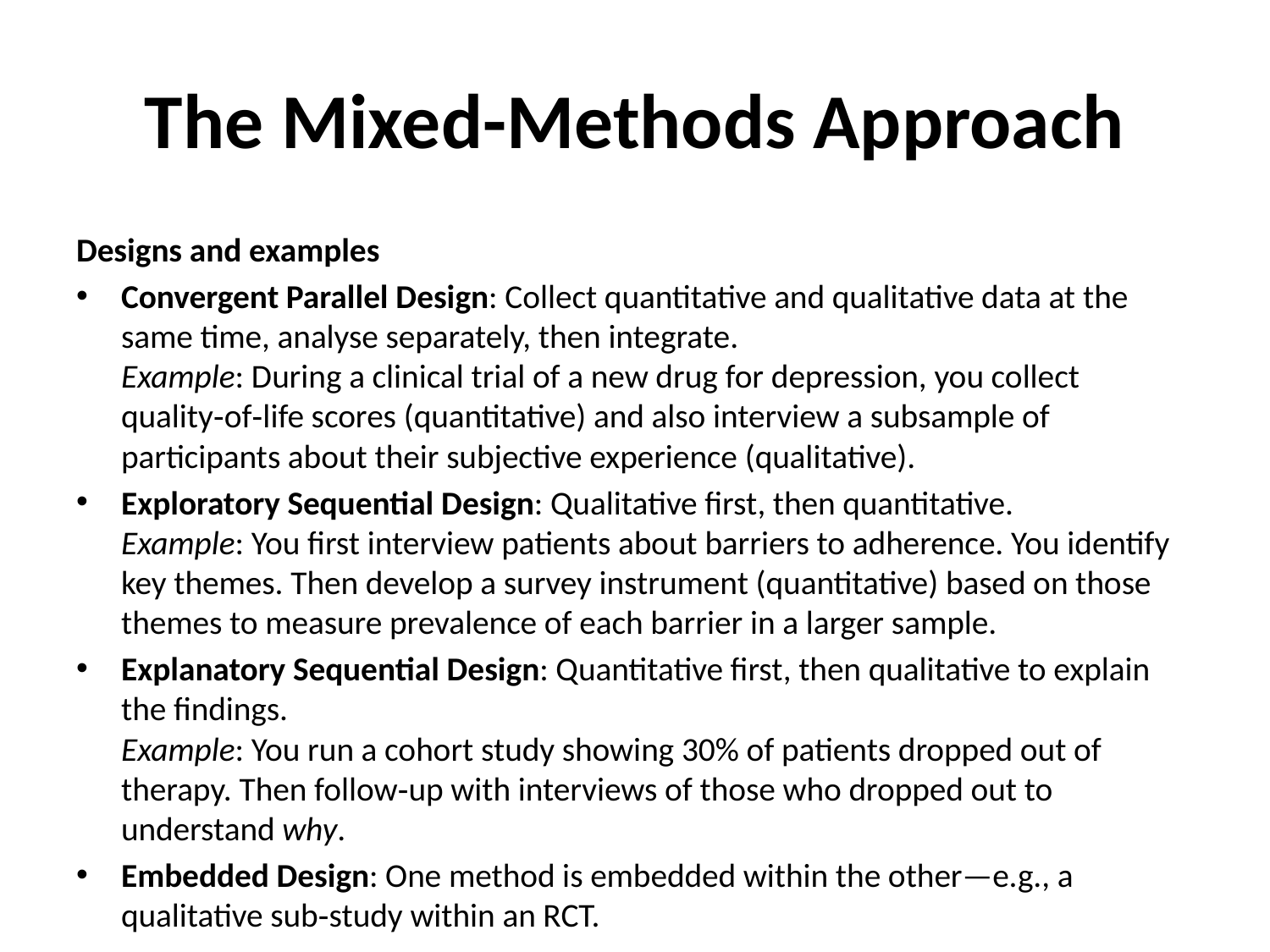

# The Mixed-Methods Approach
Designs and examples
Convergent Parallel Design: Collect quantitative and qualitative data at the same time, analyse separately, then integrate.
Example: During a clinical trial of a new drug for depression, you collect quality‑of‑life scores (quantitative) and also interview a subsample of participants about their subjective experience (qualitative).
Exploratory Sequential Design: Qualitative first, then quantitative.
Example: You first interview patients about barriers to adherence. You identify key themes. Then develop a survey instrument (quantitative) based on those themes to measure prevalence of each barrier in a larger sample.
Explanatory Sequential Design: Quantitative first, then qualitative to explain the findings.
Example: You run a cohort study showing 30% of patients dropped out of therapy. Then follow‑up with interviews of those who dropped out to understand why.
Embedded Design: One method is embedded within the other—e.g., a qualitative sub‑study within an RCT.